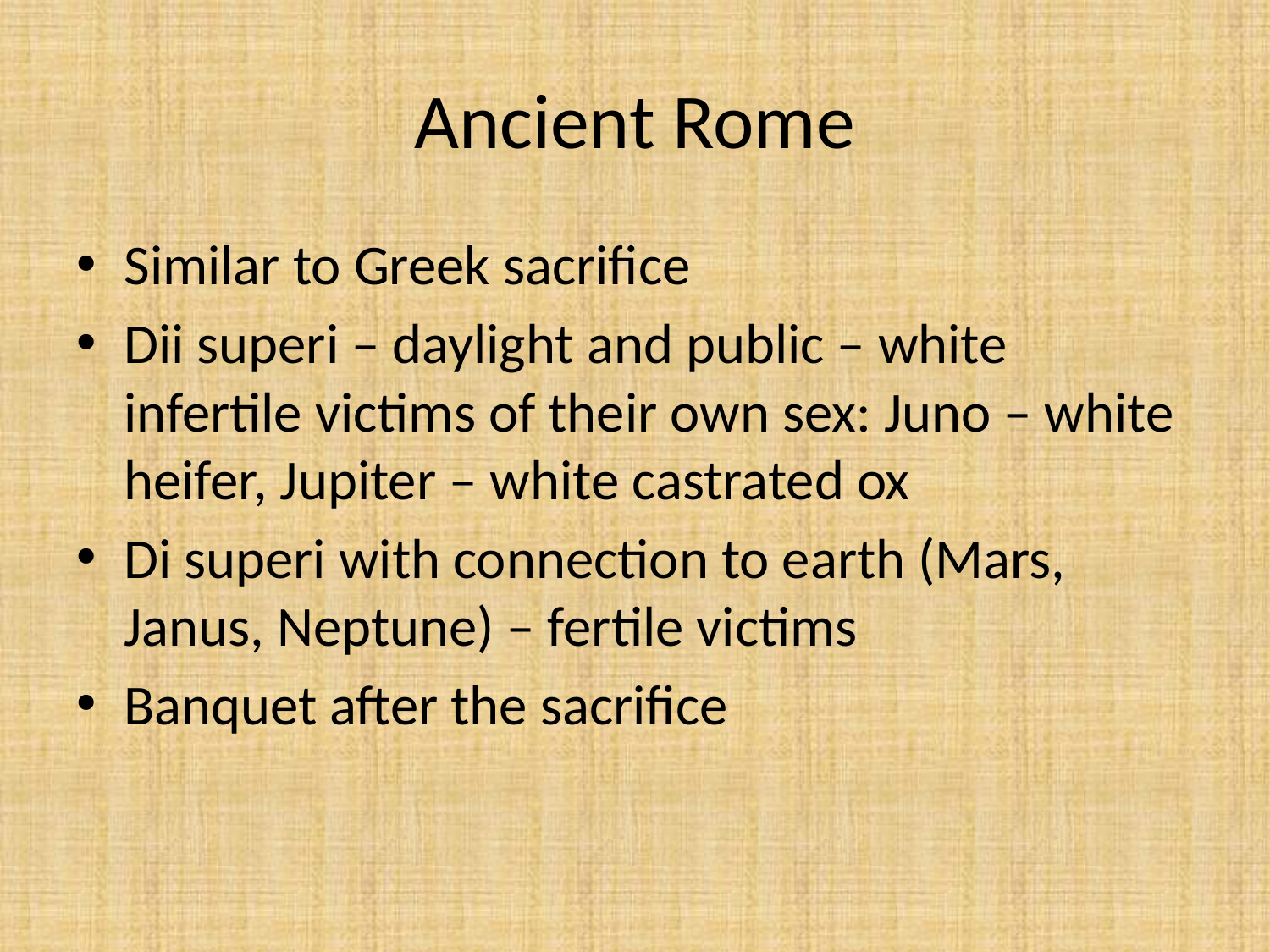

# Ancient Rome
Similar to Greek sacrifice
Dii superi – daylight and public – white infertile victims of their own sex: Juno – white heifer, Jupiter – white castrated ox
Di superi with connection to earth (Mars, Janus, Neptune) – fertile victims
Banquet after the sacrifice